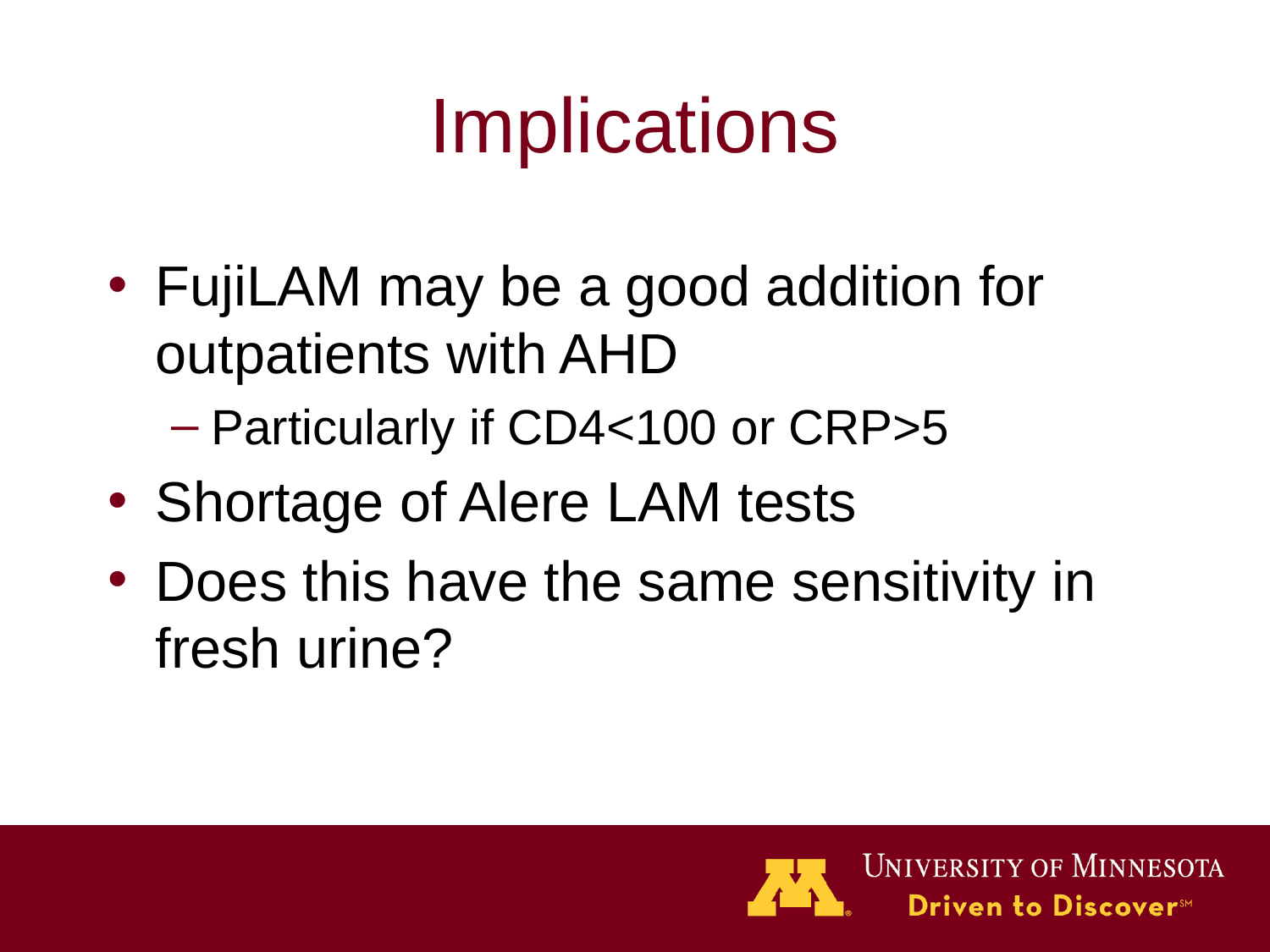

# Implications
FujiLAM may be a good addition for outpatients with AHD
Particularly if CD4<100 or CRP>5
Shortage of Alere LAM tests
Does this have the same sensitivity in fresh urine?